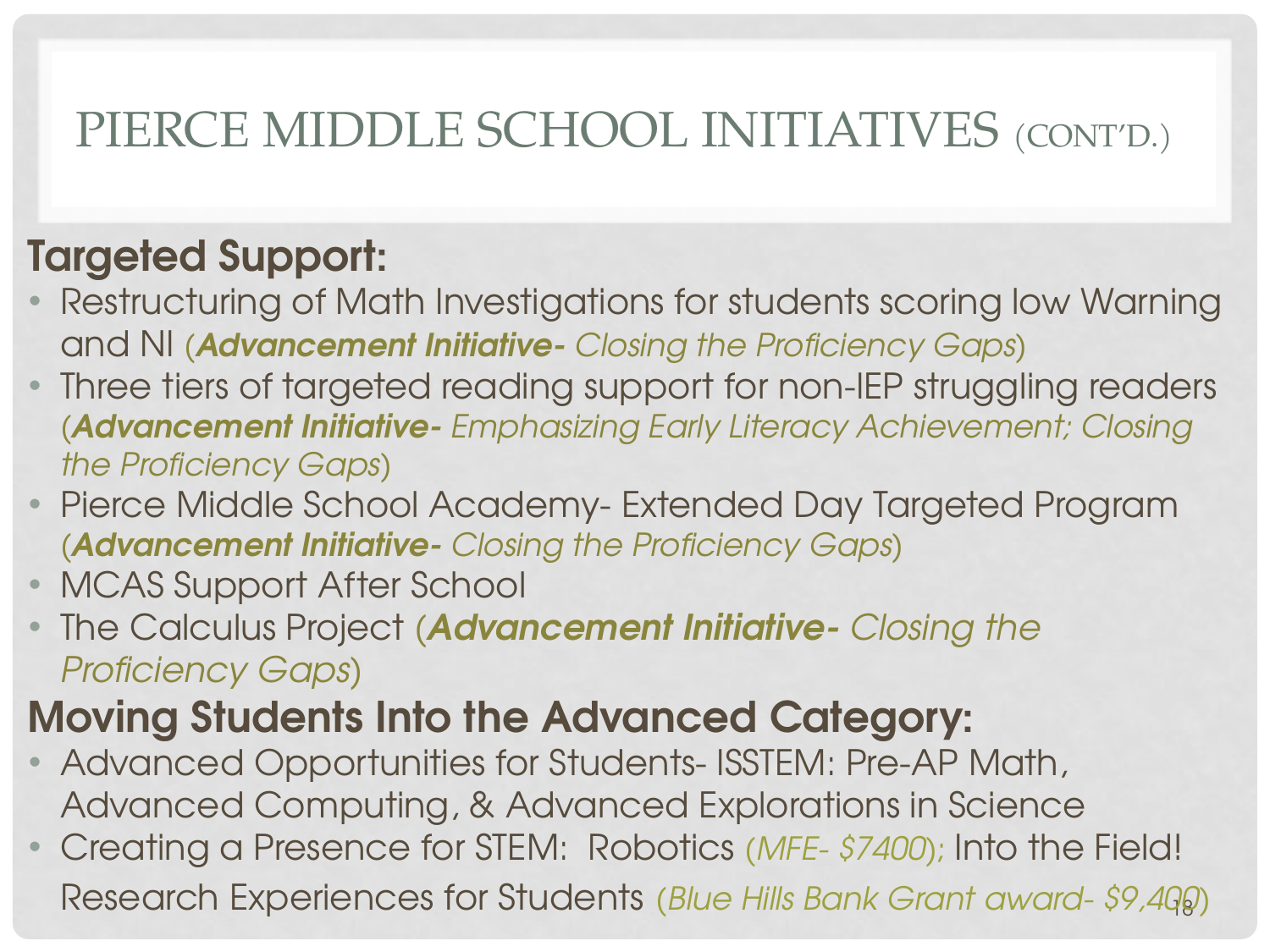

# Pierce Middle School Initiatives (cont’d.)
Targeted Support:
Restructuring of Math Investigations for students scoring low Warning  and NI (Advancement Initiative- Closing the Proficiency Gaps)
Three tiers of targeted reading support for non-IEP struggling readers (Advancement Initiative- Emphasizing Early Literacy Achievement; Closing the Proficiency Gaps)
Pierce Middle School Academy- Extended Day Targeted Program (Advancement Initiative- Closing the Proficiency Gaps)
MCAS Support After School
The Calculus Project (Advancement Initiative- Closing the Proficiency Gaps)
Moving Students Into the Advanced Category:
Advanced Opportunities for Students- ISSTEM: Pre-AP Math, Advanced Computing, & Advanced Explorations in Science
Creating a Presence for STEM:  Robotics (MFE- $7400); Into the Field!  Research Experiences for Students (Blue Hills Bank Grant award- $9,400)

18